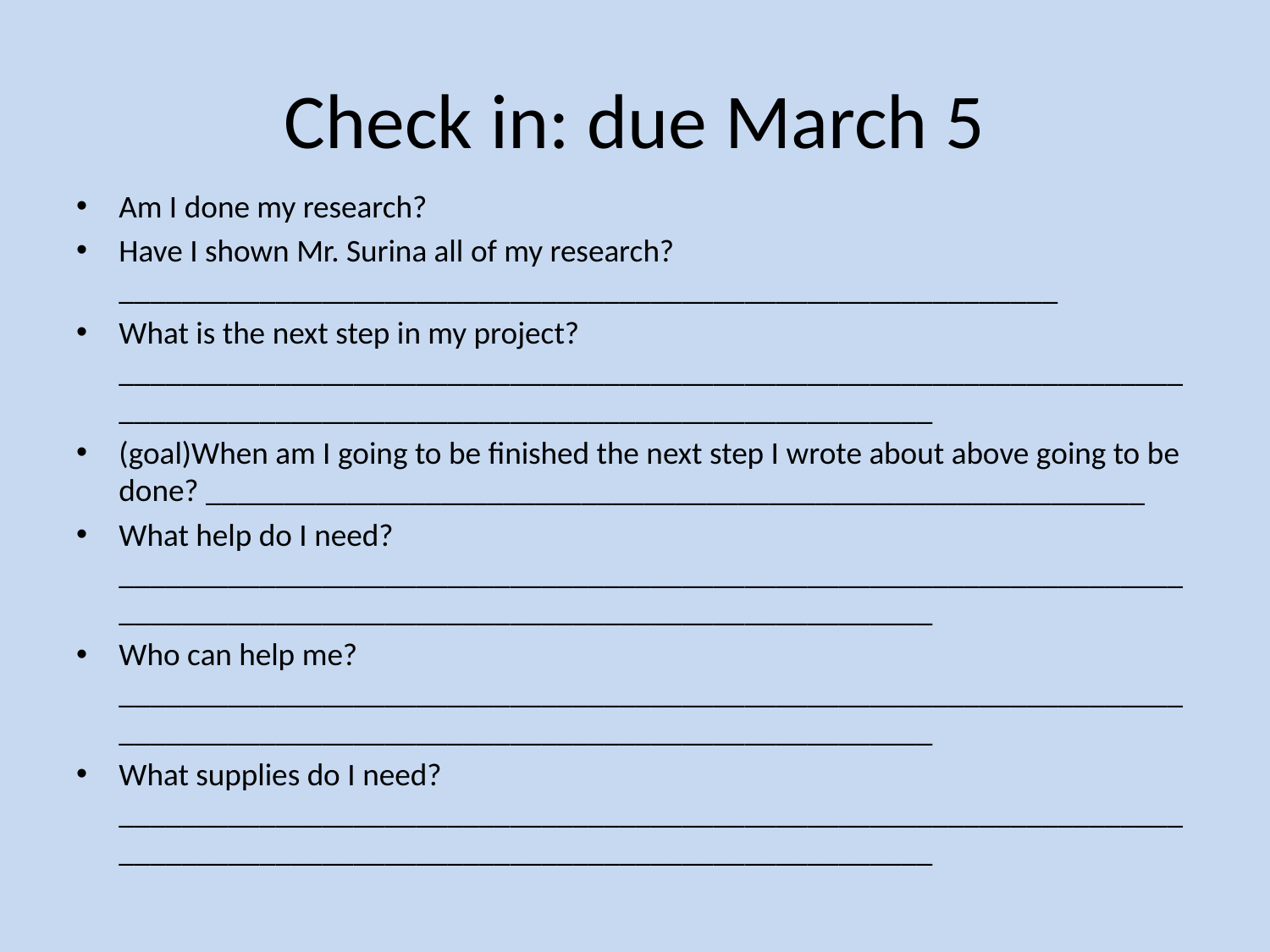

# Check in: due March 5
Am I done my research?
Have I shown Mr. Surina all of my research? ____________________________________________________________
What is the next step in my project? ________________________________________________________________________________________________________________________
(goal)When am I going to be finished the next step I wrote about above going to be done? ____________________________________________________________
What help do I need? ________________________________________________________________________________________________________________________
Who can help me? ________________________________________________________________________________________________________________________
What supplies do I need? ________________________________________________________________________________________________________________________